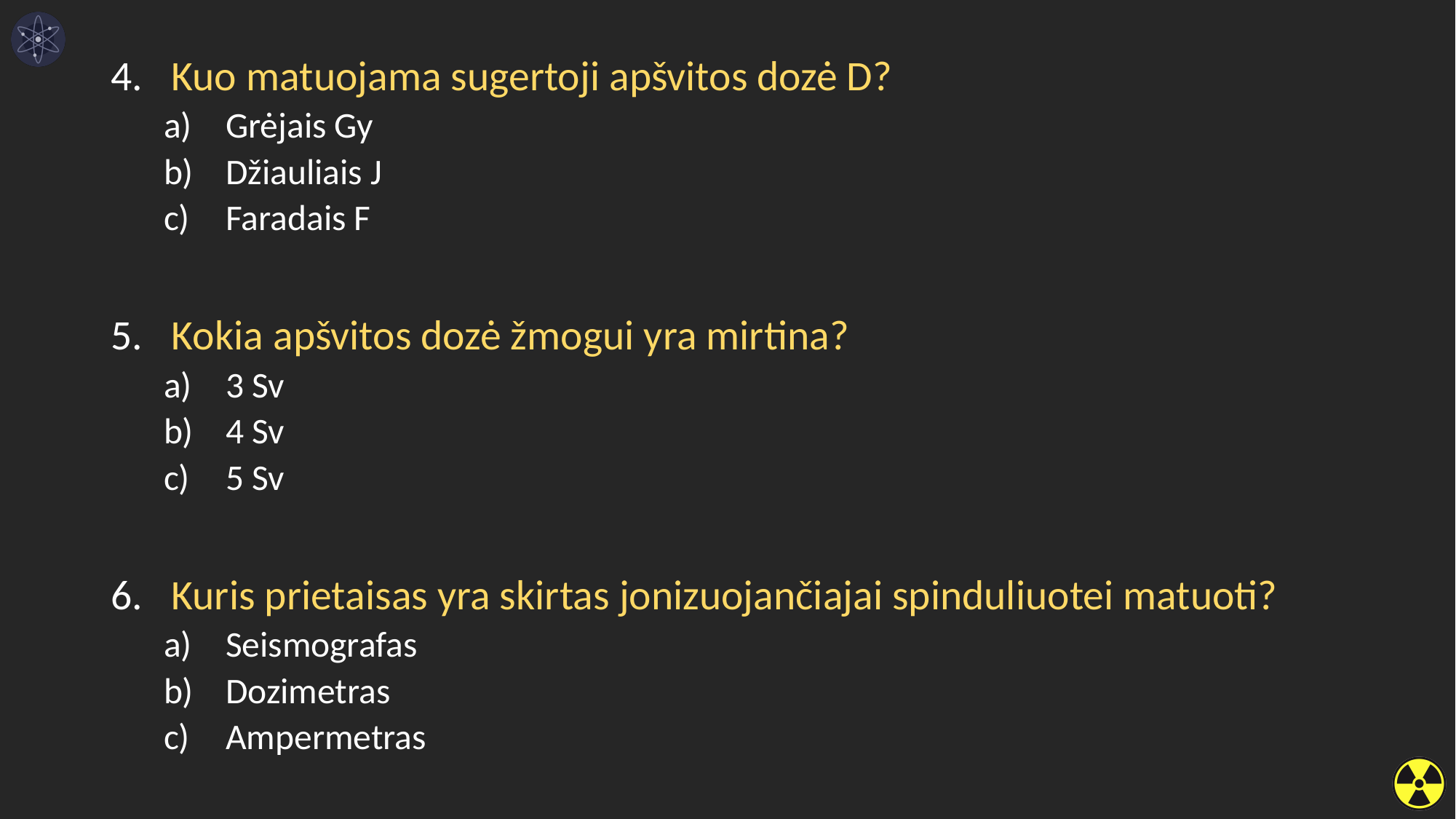

Kuo matuojama sugertoji apšvitos dozė D?
Grėjais Gy
Džiauliais J
Faradais F

Kokia apšvitos dozė žmogui yra mirtina?
3 Sv
4 Sv
5 Sv

Kuris prietaisas yra skirtas jonizuojančiajai spinduliuotei matuoti?
Seismografas
Dozimetras
Ampermetras